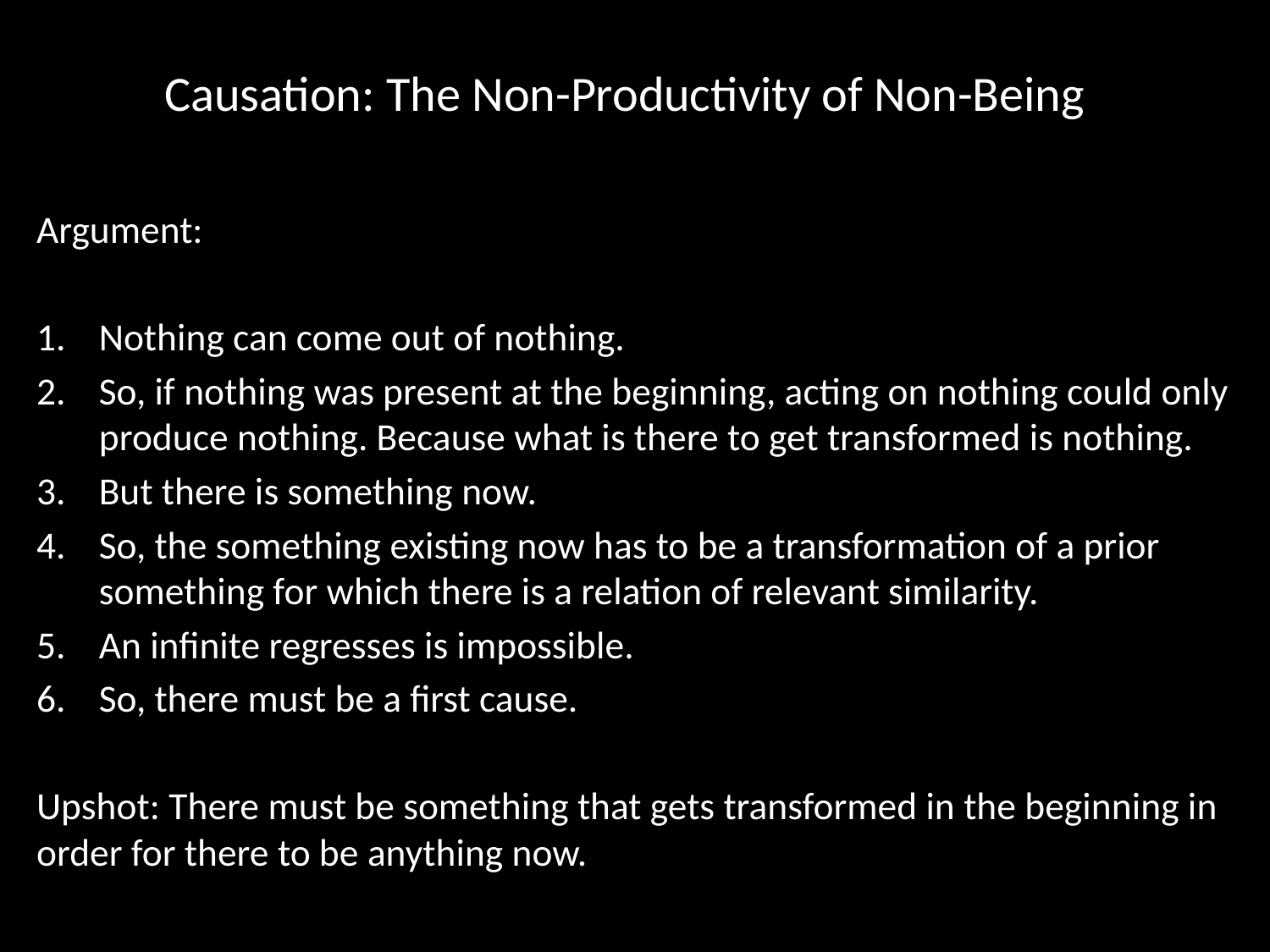

# Causation: The Non-Productivity of Non-Being

Argument:

Nothing can come out of nothing.
So, if nothing was present at the beginning, acting on nothing could only produce nothing. Because what is there to get transformed is nothing.
But there is something now.
So, the something existing now has to be a transformation of a prior something for which there is a relation of relevant similarity.
An infinite regresses is impossible.
So, there must be a first cause.

Upshot: There must be something that gets transformed in the beginning in order for there to be anything now.